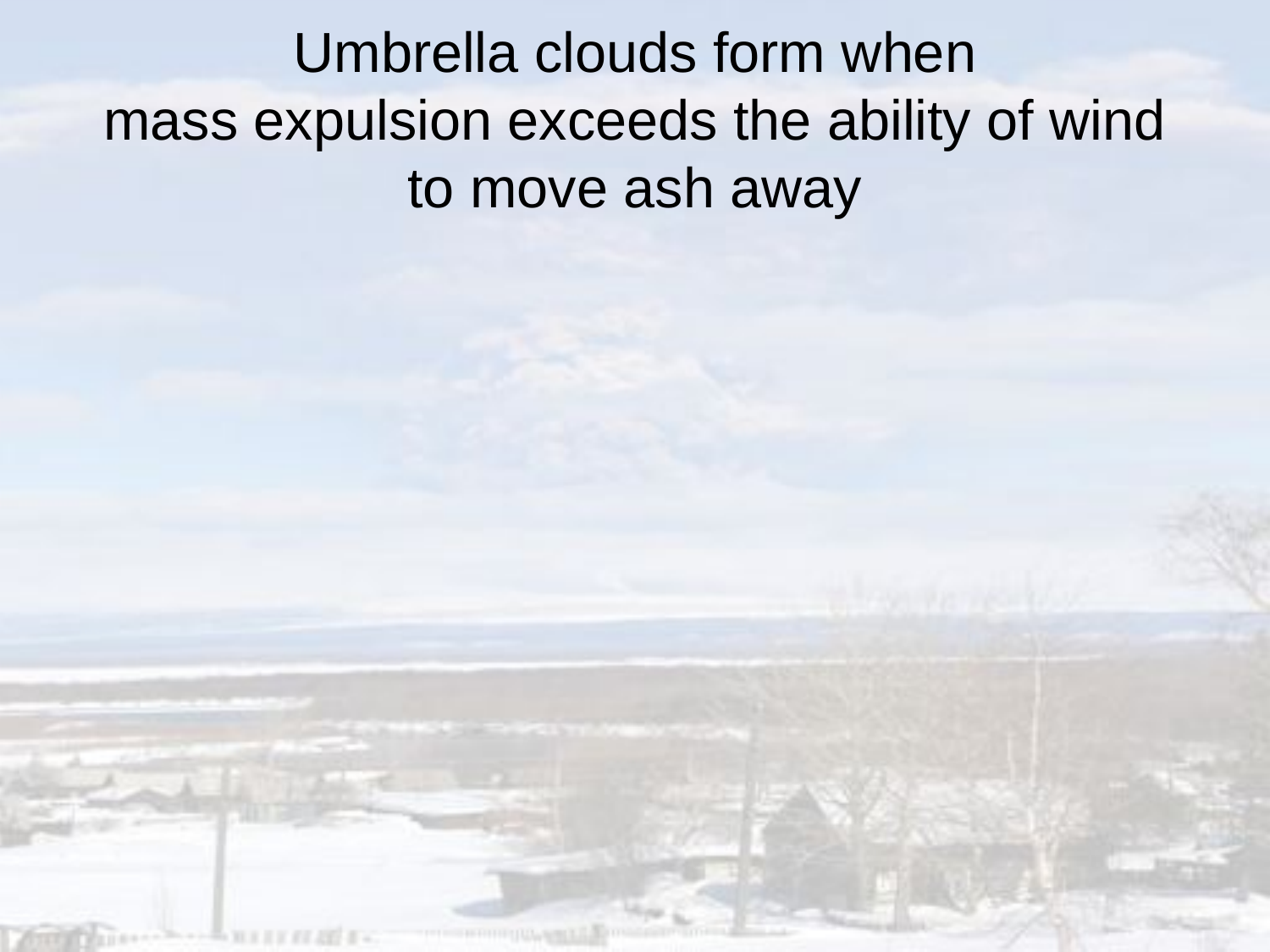

# Umbrella clouds form when mass expulsion exceeds the ability of wind to move ash away